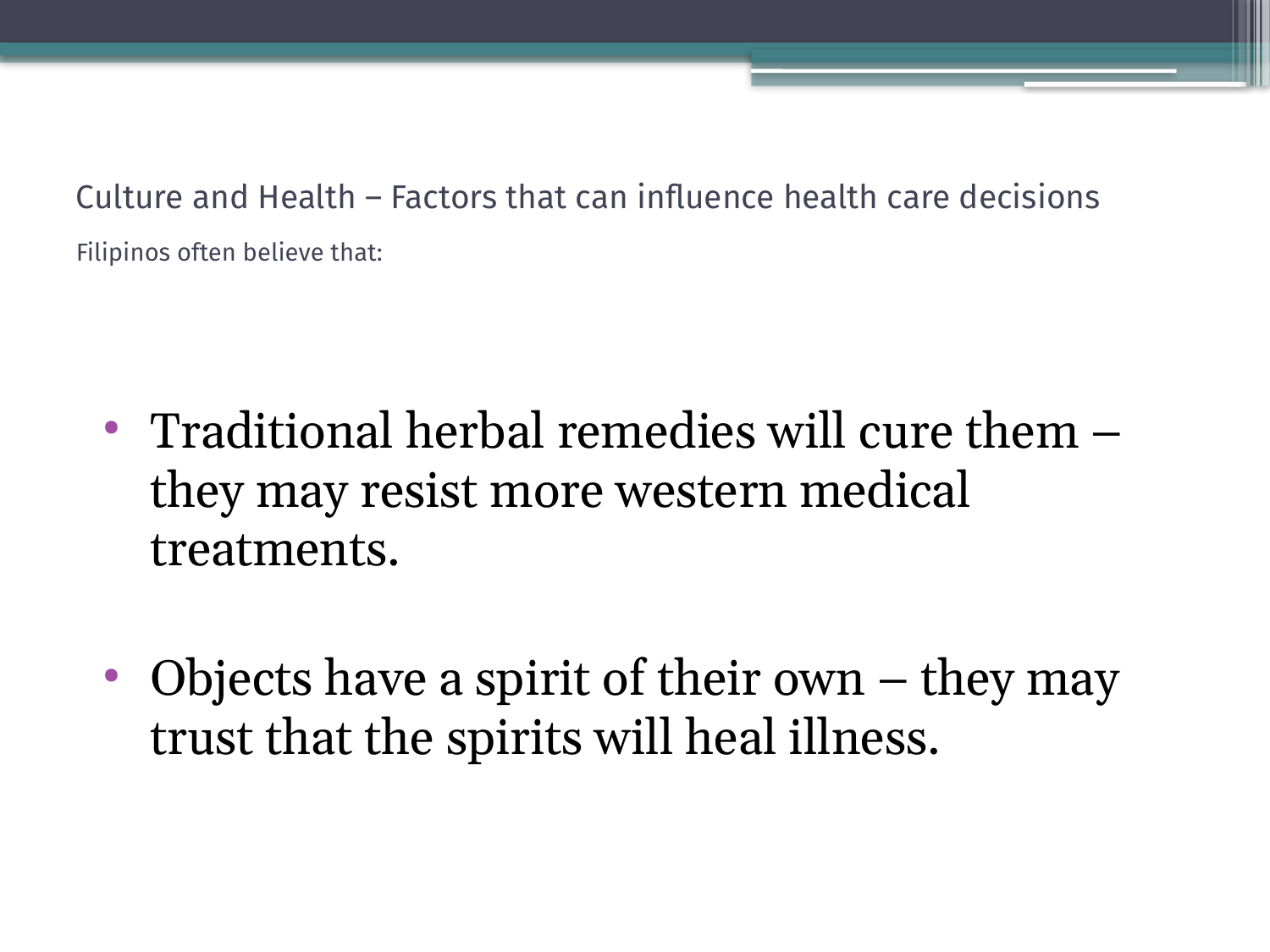

# Culture and Health – Factors that can influence health care decisions Filipinos often believe that:

Traditional herbal remedies will cure them – they may resist more western medical treatments.

Objects have a spirit of their own – they may trust that the spirits will heal illness.